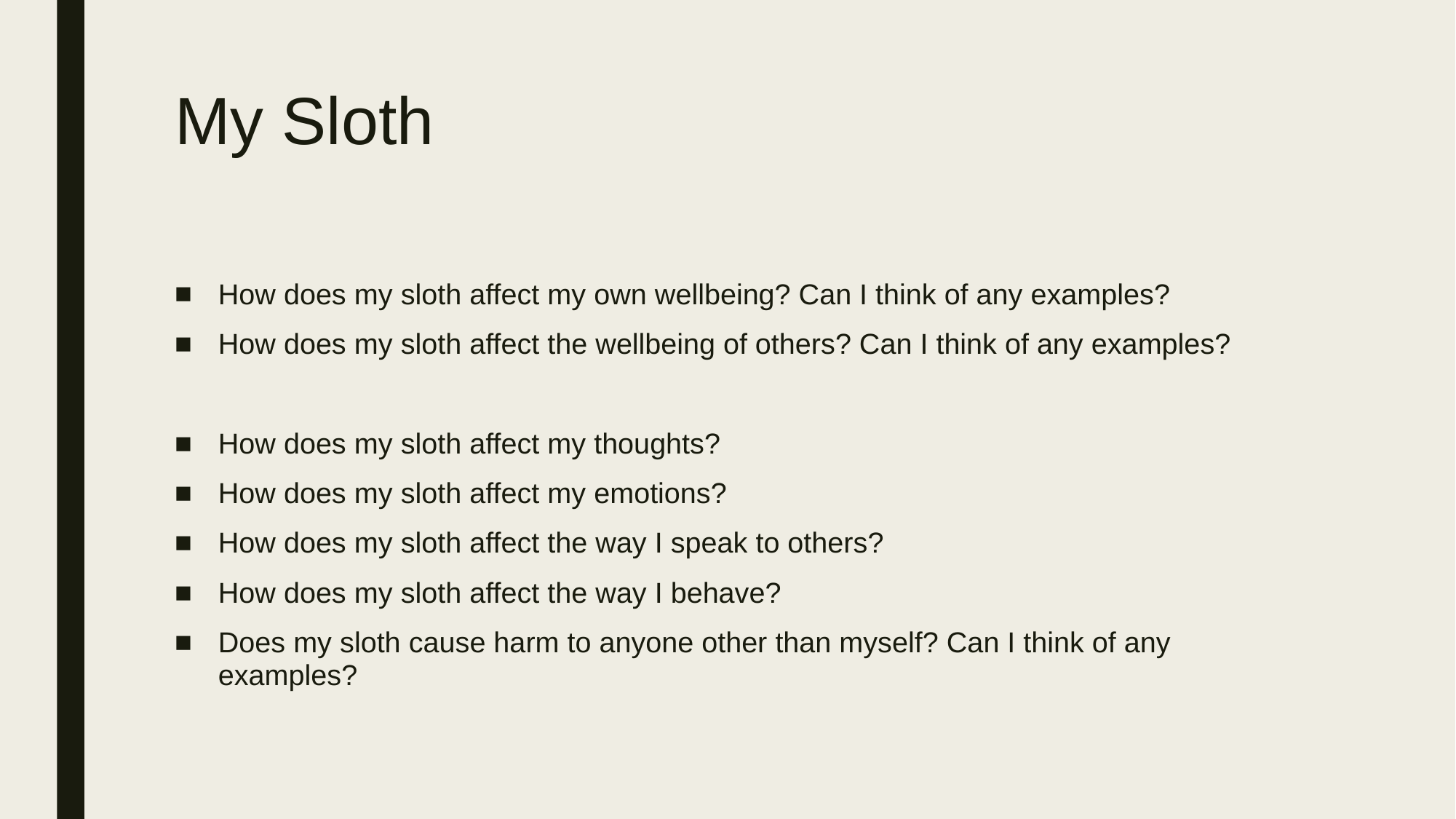

# My Sloth
How does my sloth affect my own wellbeing? Can I think of any examples?
How does my sloth affect the wellbeing of others? Can I think of any examples?

How does my sloth affect my thoughts?
How does my sloth affect my emotions?
How does my sloth affect the way I speak to others?
How does my sloth affect the way I behave?
Does my sloth cause harm to anyone other than myself? Can I think of any examples?